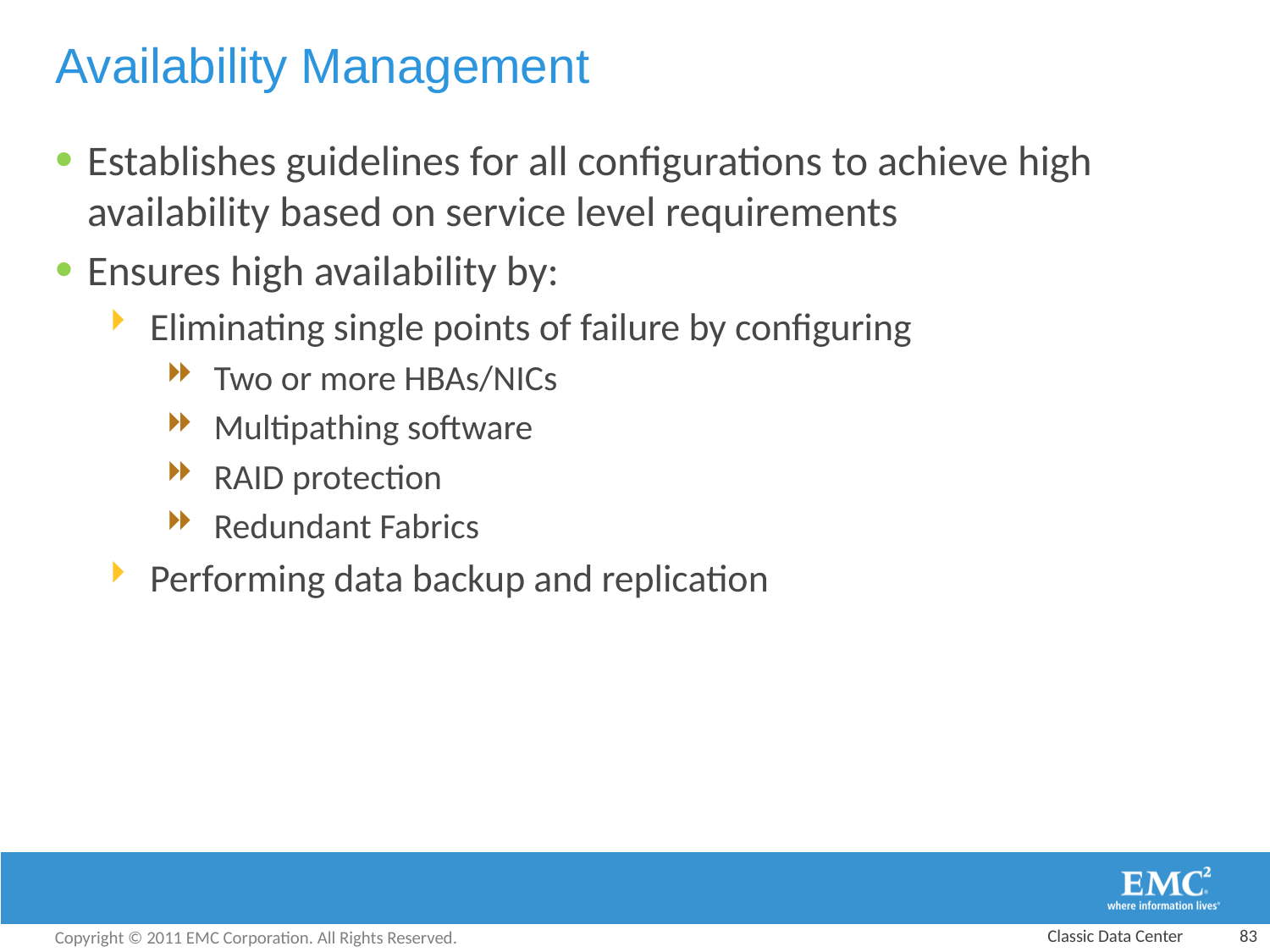

# Availability Management
Establishes guidelines for all configurations to achieve high availability based on service level requirements
Ensures high availability by:
Eliminating single points of failure by configuring
Two or more HBAs/NICs
Multipathing software
RAID protection
Redundant Fabrics
Performing data backup and replication

Classic Data Center
83